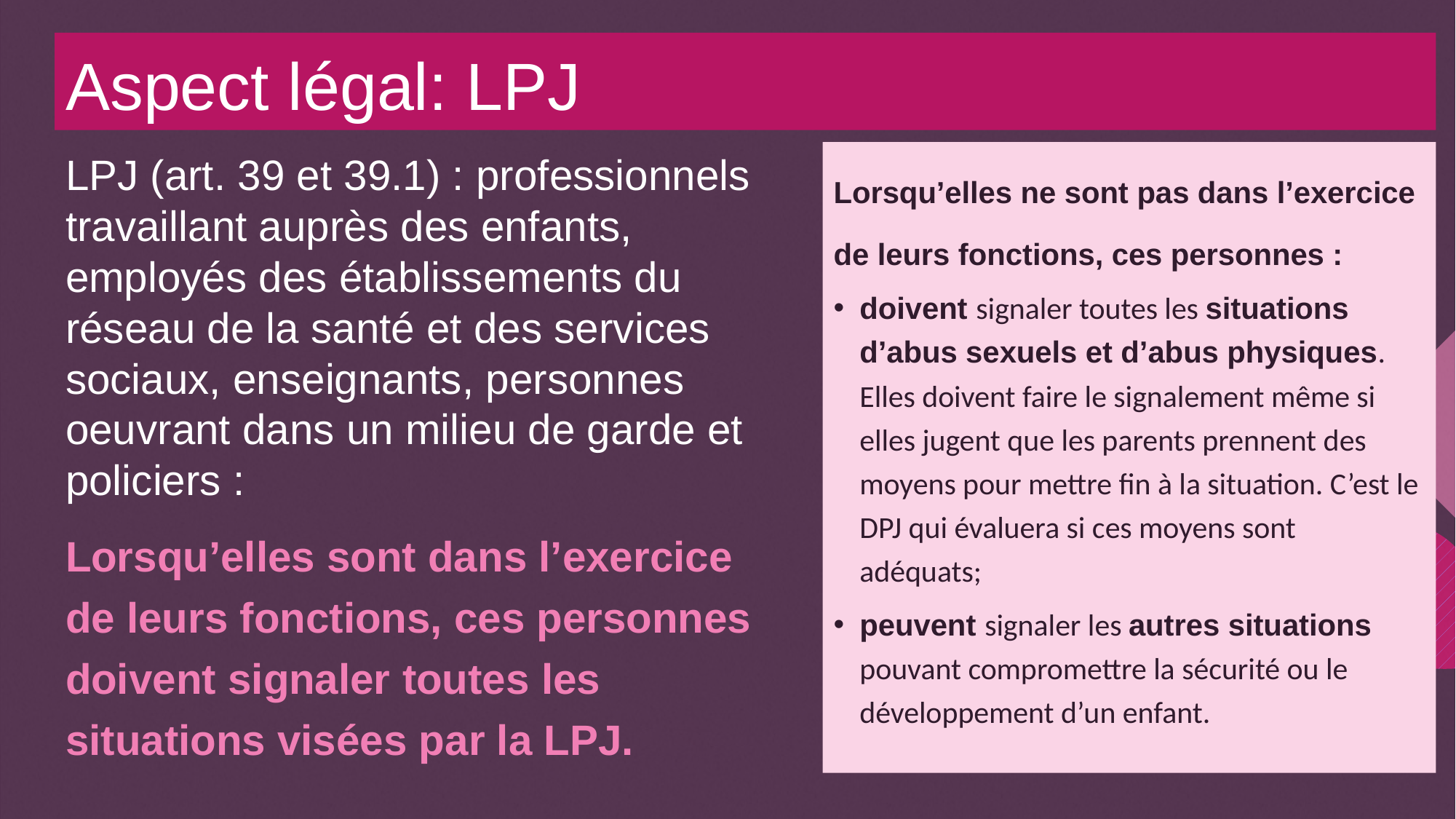

# Aspect légal: LPJ
Lorsqu’elles ne sont pas dans l’exercice de leurs fonctions, ces personnes :
doivent signaler toutes les situations d’abus sexuels et d’abus physiques. Elles doivent faire le signalement même si elles jugent que les parents prennent des moyens pour mettre fin à la situation. C’est le DPJ qui évaluera si ces moyens sont adéquats;
peuvent signaler les autres situations pouvant compromettre la sécurité ou le développement d’un enfant.

LPJ (art. 39 et 39.1) : professionnels travaillant auprès des enfants, employés des établissements du réseau de la santé et des services sociaux, enseignants, personnes oeuvrant dans un milieu de garde et policiers :
Lorsqu’elles sont dans l’exercice de leurs fonctions, ces personnes doivent signaler toutes les situations visées par la LPJ.